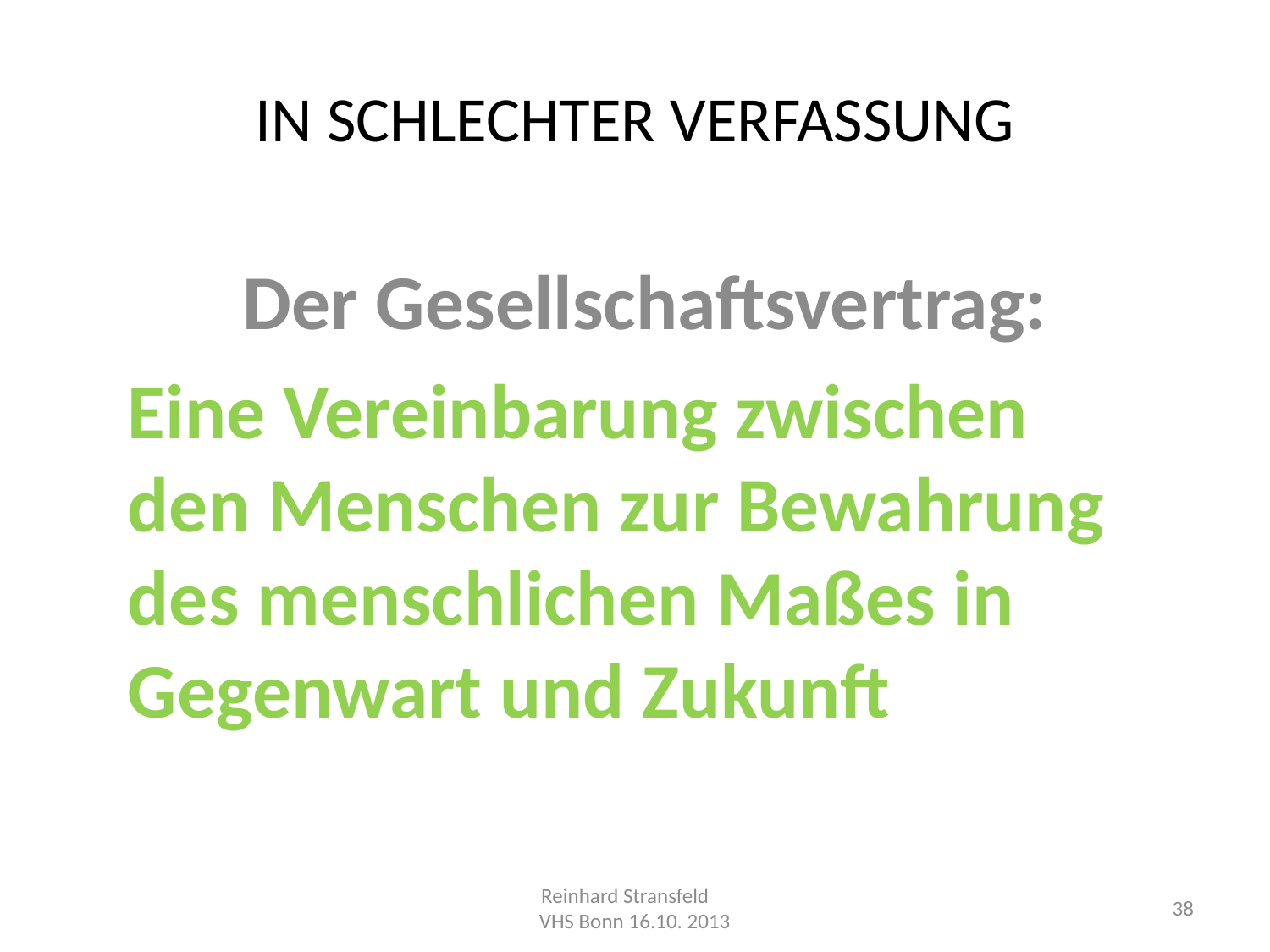

# IN SCHLECHTER VERFASSUNG
Der Gesellschaftsvertrag:
Eine Vereinbarung zwischen den Menschen zur Bewahrung des menschlichen Maßes in Gegenwart und Zukunft

Reinhard Stransfeld
VHS Bonn 16.10. 2013
38